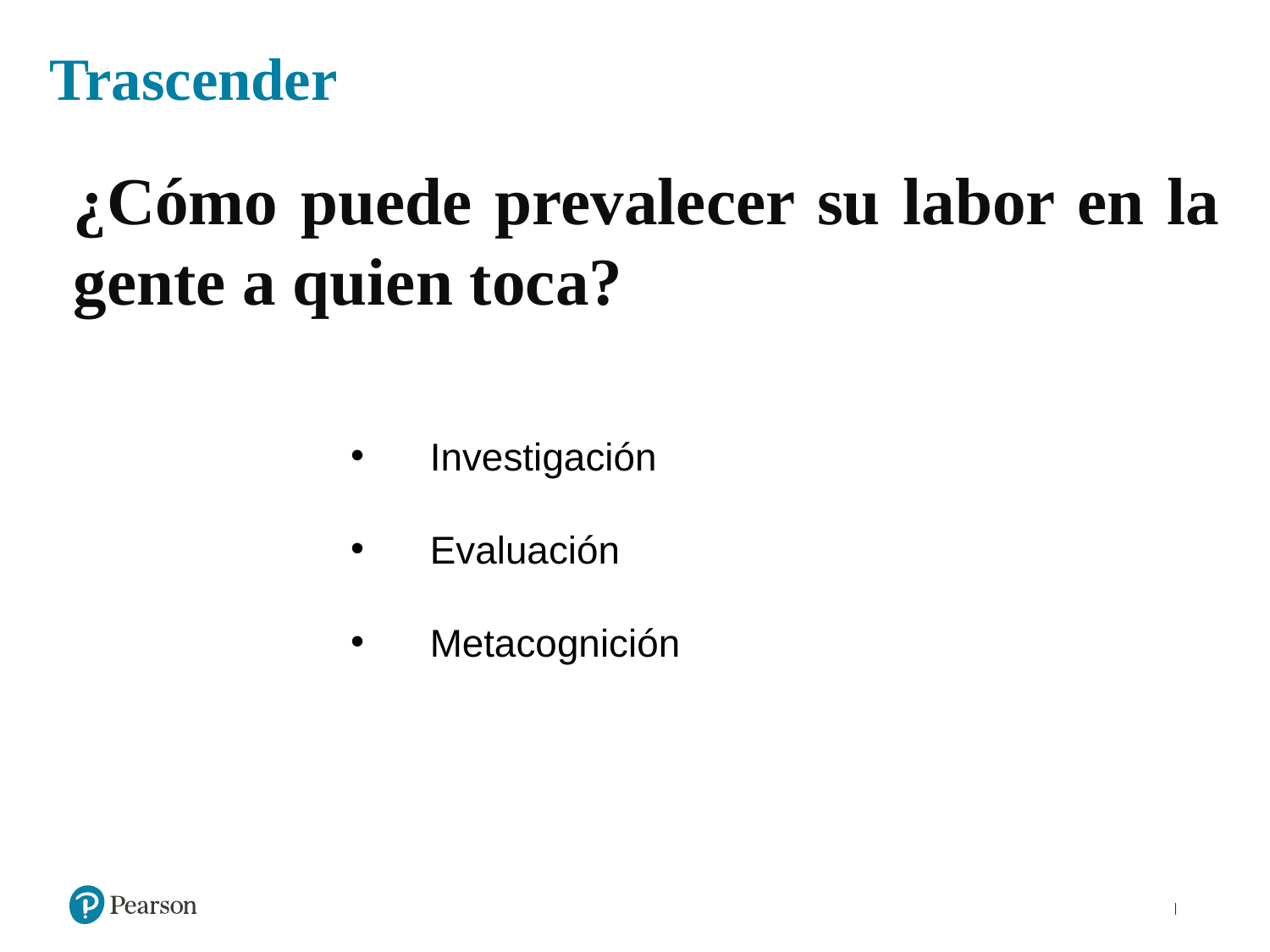

Trascender

¿Cómo puede prevalecer su labor en la gente a quien toca?
Investigación

Evaluación

Metacognición